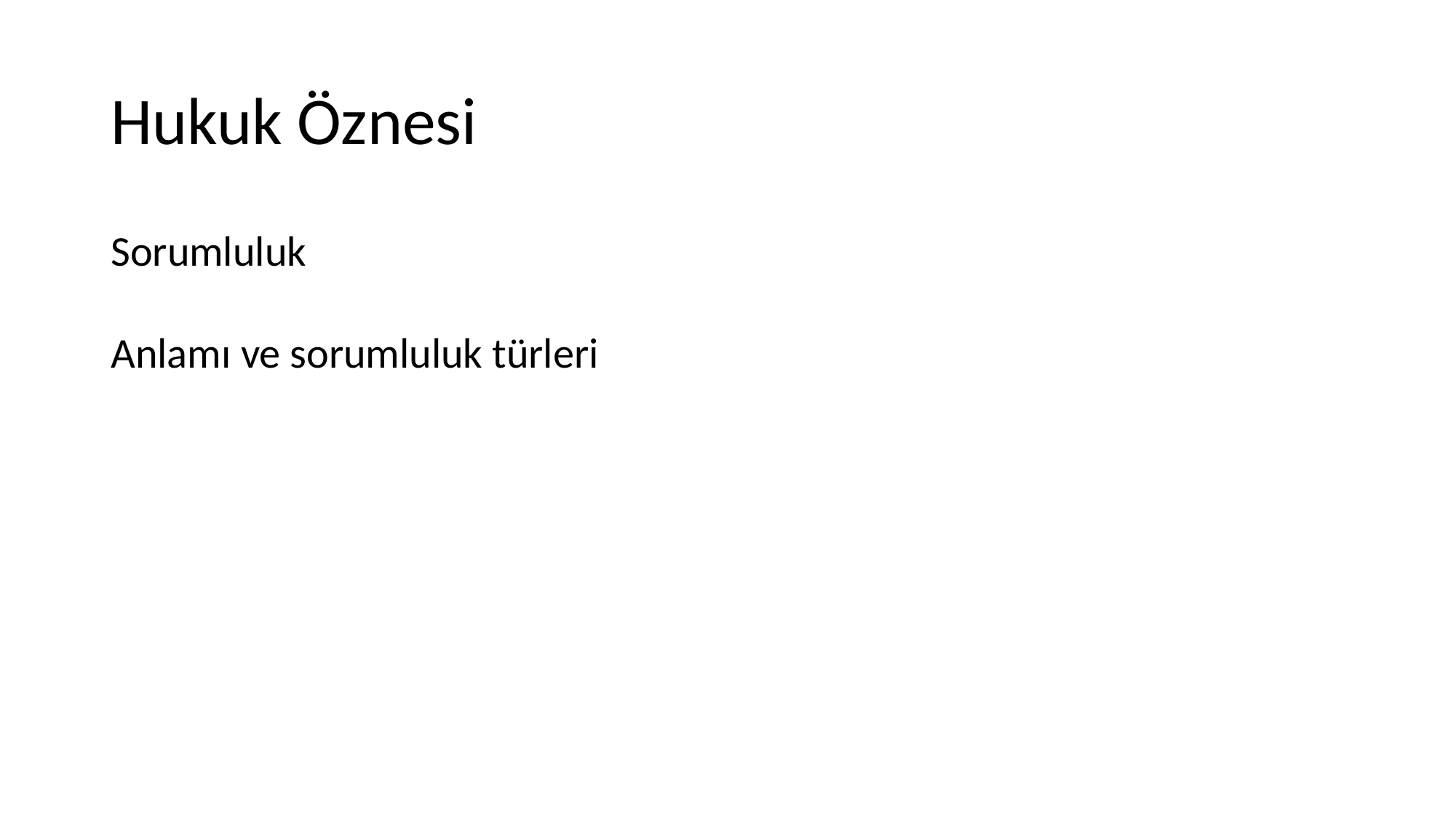

# Hukuk Öznesi
Sorumluluk

Anlamı ve sorumluluk türleri